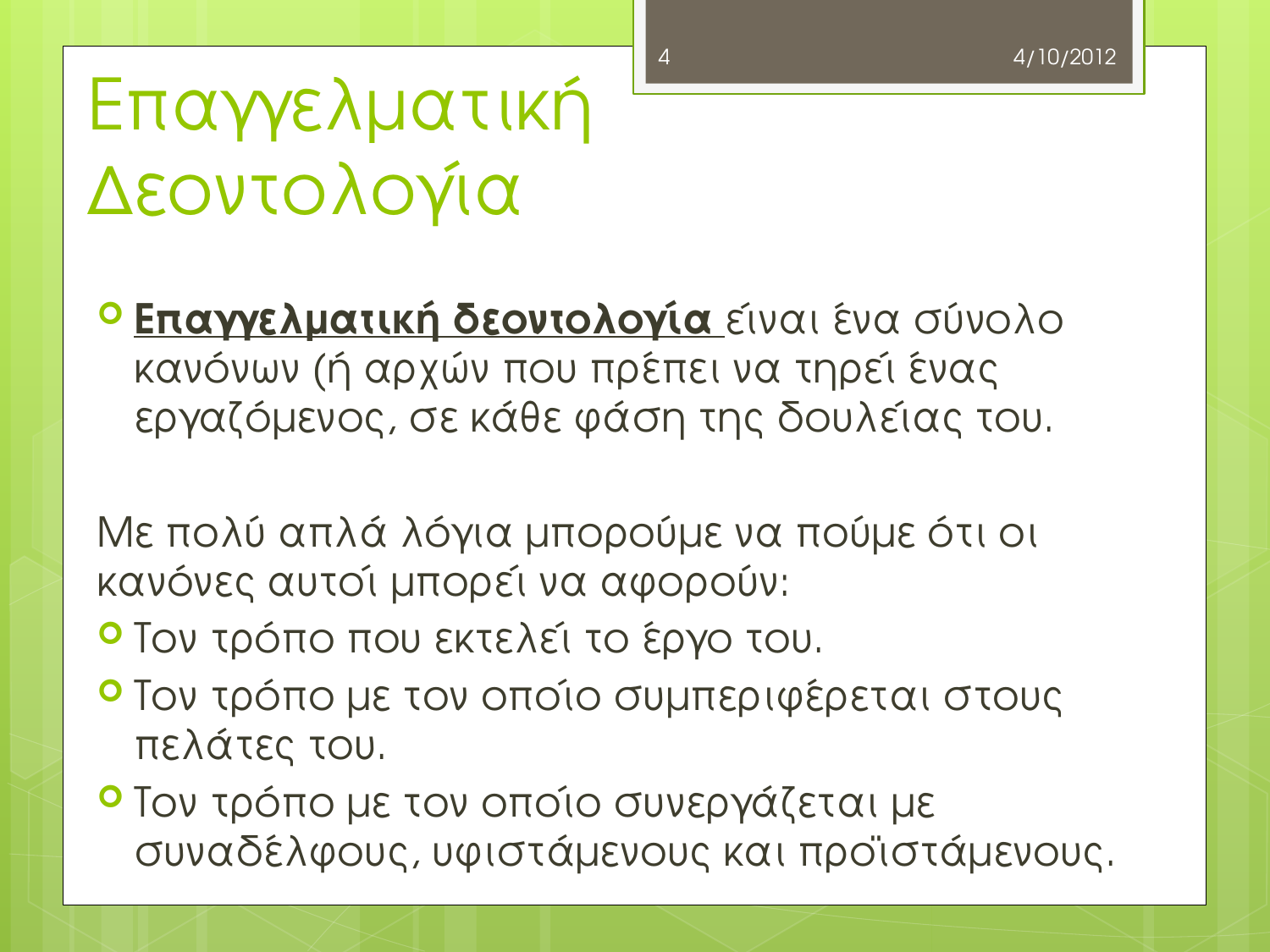

4
4/10/2012
# Επαγγελματική Δεοντολογία
Επαγγελματική δεοντολογία είναι ένα σύνολο κανόνων (ή αρχών που πρέπει να τηρεί ένας εργαζόμενος, σε κάθε φάση της δουλείας του.

Με πολύ απλά λόγια μπορούμε να πούμε ότι οι κανόνες αυτοί μπορεί να αφορούν:
Τον τρόπο που εκτελεί το έργο του.
Τον τρόπο με τον οποίο συμπεριφέρεται στους πελάτες του.
Τον τρόπο με τον οποίο συνεργάζεται με συναδέλφους, υφιστάμενους και προϊστάμενους.